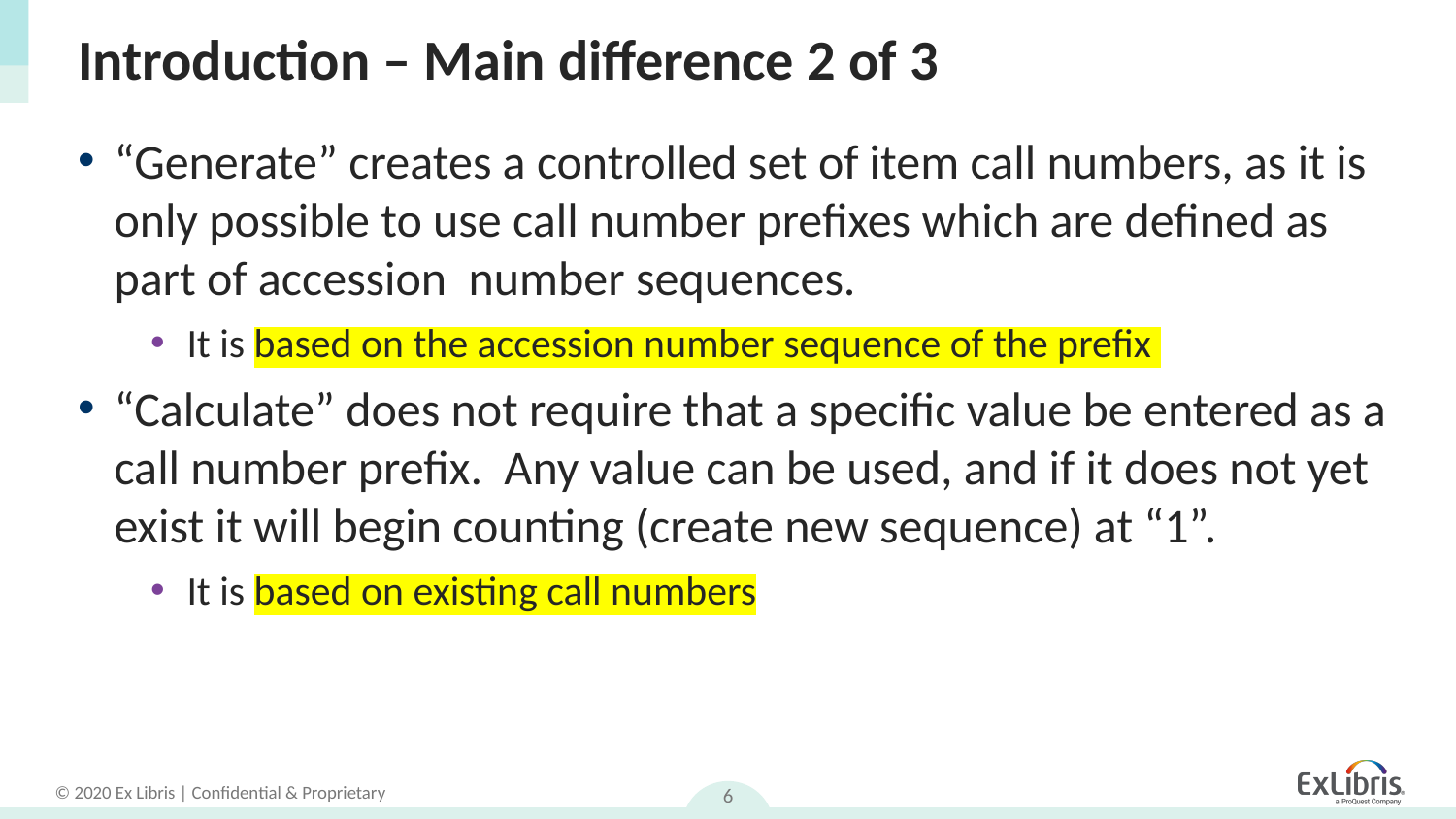

# Introduction – Main difference 2 of 3
“Generate” creates a controlled set of item call numbers, as it is only possible to use call number prefixes which are defined as part of accession  number sequences.
It is based on the accession number sequence of the prefix
“Calculate” does not require that a specific value be entered as a call number prefix.  Any value can be used, and if it does not yet exist it will begin counting (create new sequence) at “1”.
It is based on existing call numbers
6